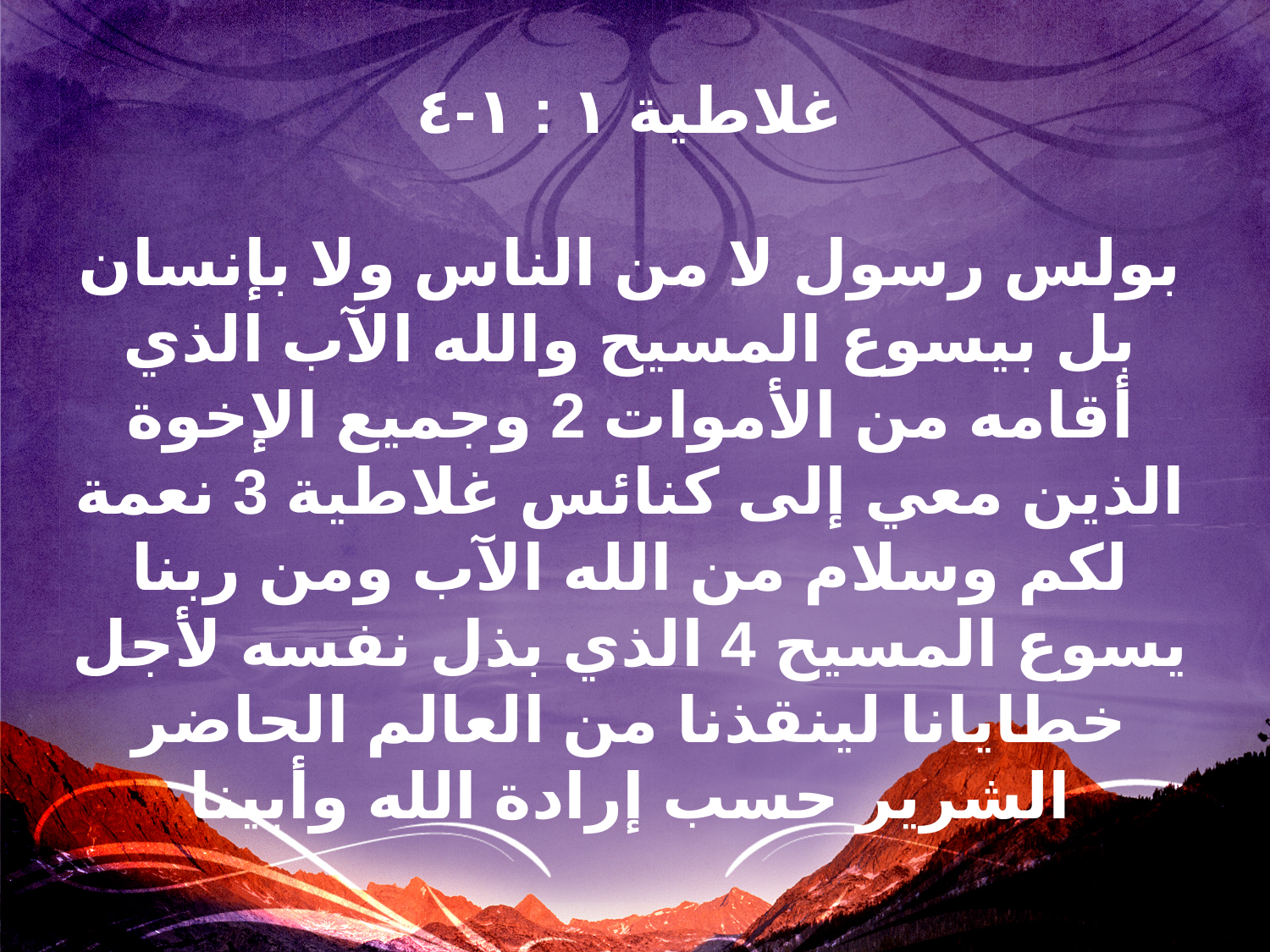

غلاطية ١ : ١-٤

بولس رسول لا من الناس ولا بإنسان بل بيسوع المسيح والله الآب الذي أقامه من الأموات 2 وجميع الإخوة الذين معي إلى كنائس غلاطية 3 نعمة لكم وسلام من الله الآب ومن ربنا يسوع المسيح 4 الذي بذل نفسه لأجل خطايانا لينقذنا من العالم الحاضر الشرير حسب إرادة الله وأبينا